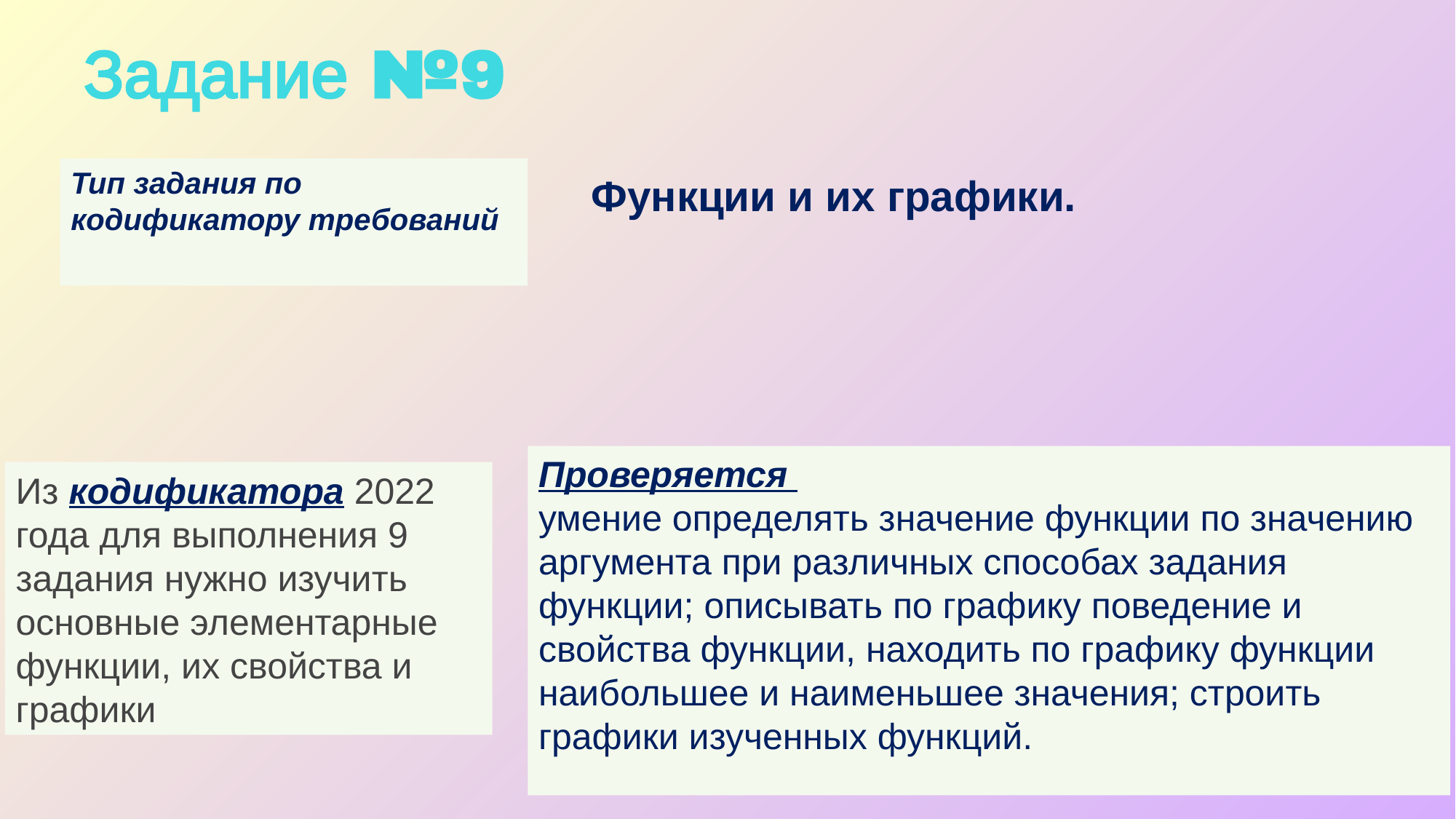

# Задание №9
Тип задания по кодификатору требований

Функции и их графики.
Проверяется
умение определять значение функции по значению аргумента при различных способах задания функции; описывать по графику поведение и свойства функции, находить по графику функции наибольшее и наименьшее значения; строить графики изученных функций.

Из кодификатора 2022 года для выполнения 9 задания нужно изучить основные элементарные функции, их свойства и графики
3